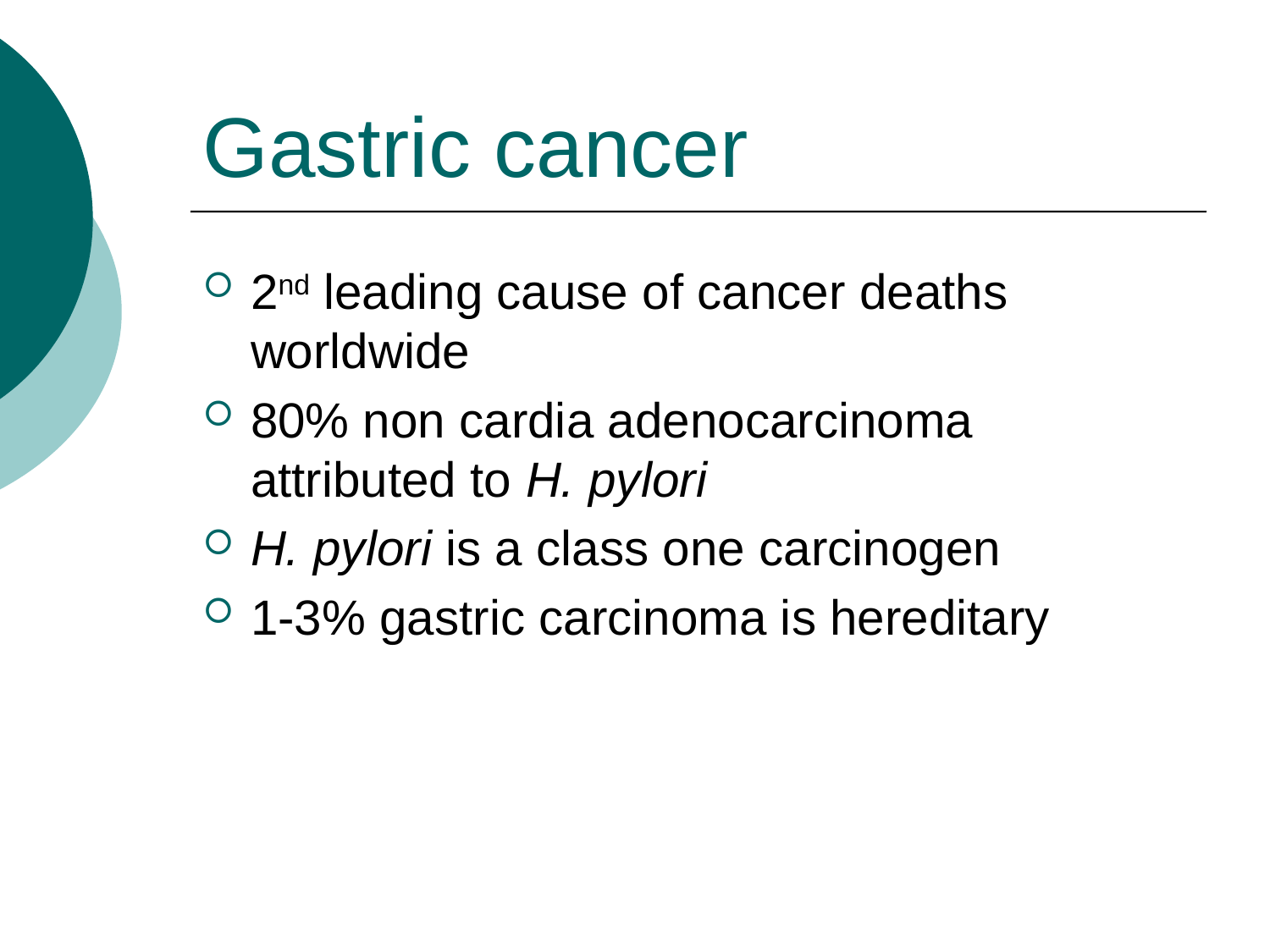

2nd leading cause of cancer deaths worldwide
80% non cardia adenocarcinoma attributed to H. pylori
H. pylori is a class one carcinogen
1-3% gastric carcinoma is hereditary
Gastric cancer